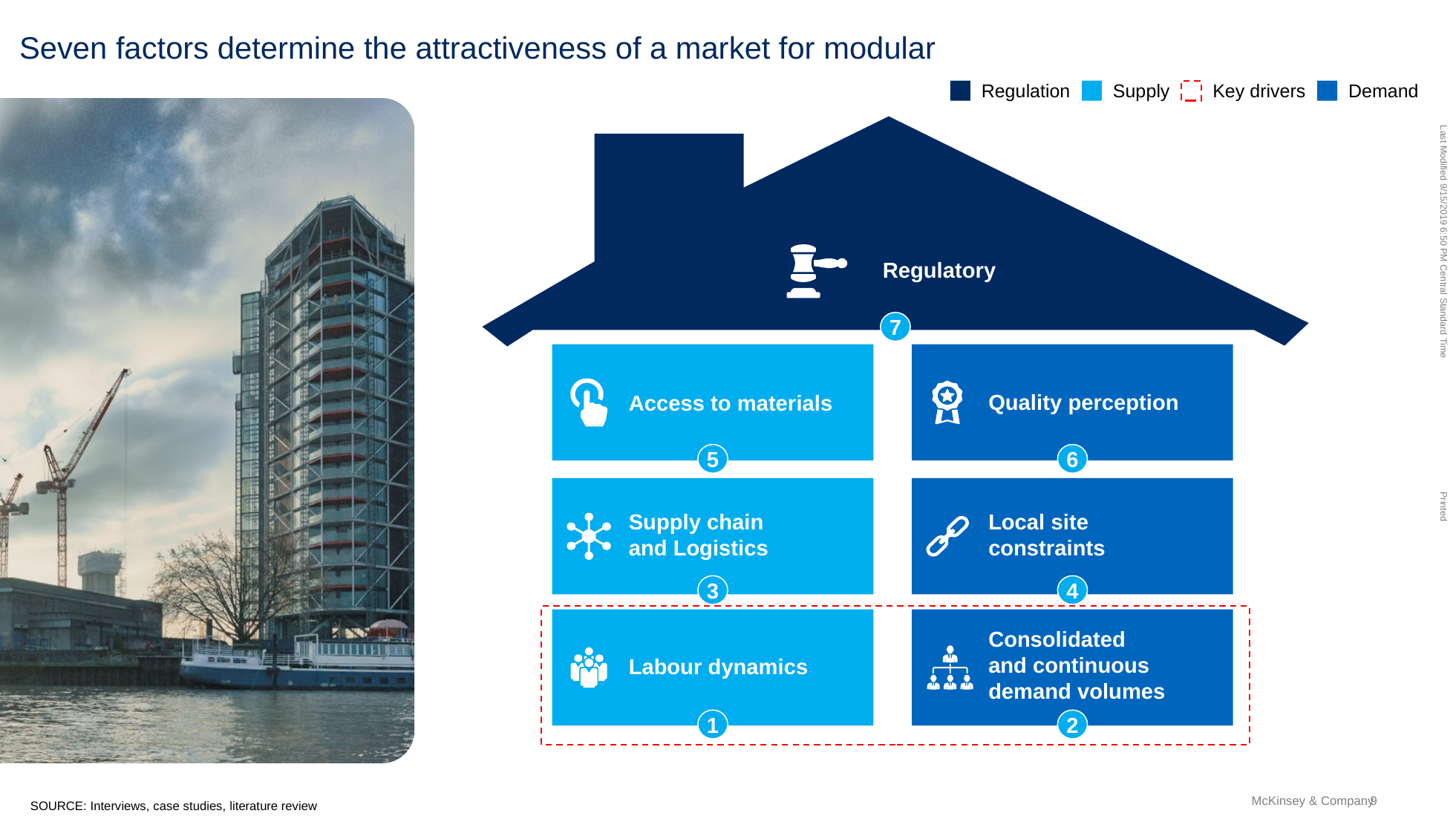

# Seven factors determine the attractiveness of a market for modular
Regulation
Supply
Key drivers
Demand

Regulatory
7

Quality perception
Access to materials
5
6

Supply chain
and Logistics
Local site
constraints

3
4

Consolidated
and continuous
demand volumes

Labour dynamics
1
2
SOURCE: Interviews, case studies, literature review